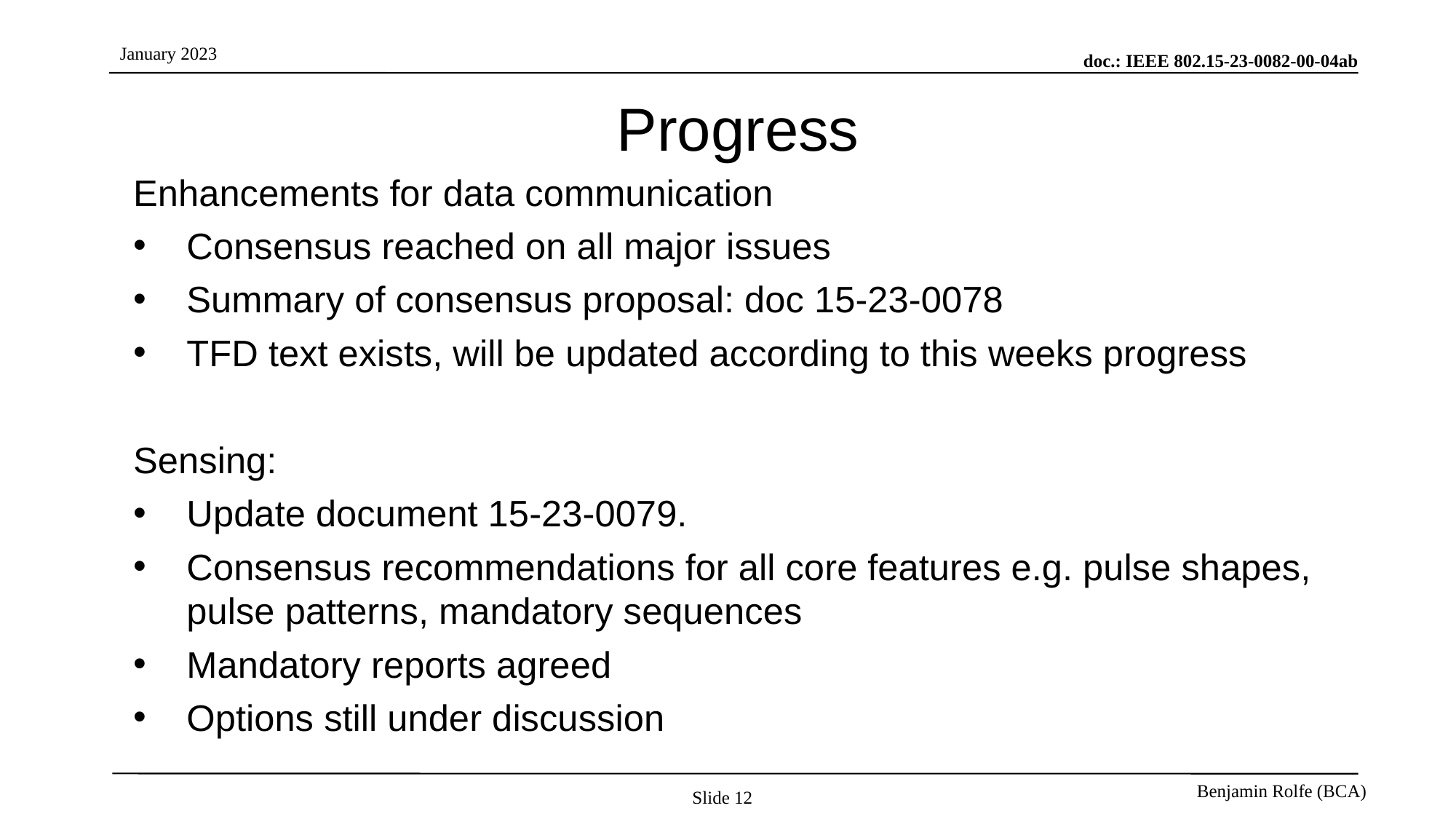

# Progress
Enhancements for data communication
Consensus reached on all major issues
Summary of consensus proposal: doc 15-23-0078
TFD text exists, will be updated according to this weeks progress

Sensing:
Update document 15-23-0079.
Consensus recommendations for all core features e.g. pulse shapes, pulse patterns, mandatory sequences
Mandatory reports agreed
Options still under discussion
Slide 12